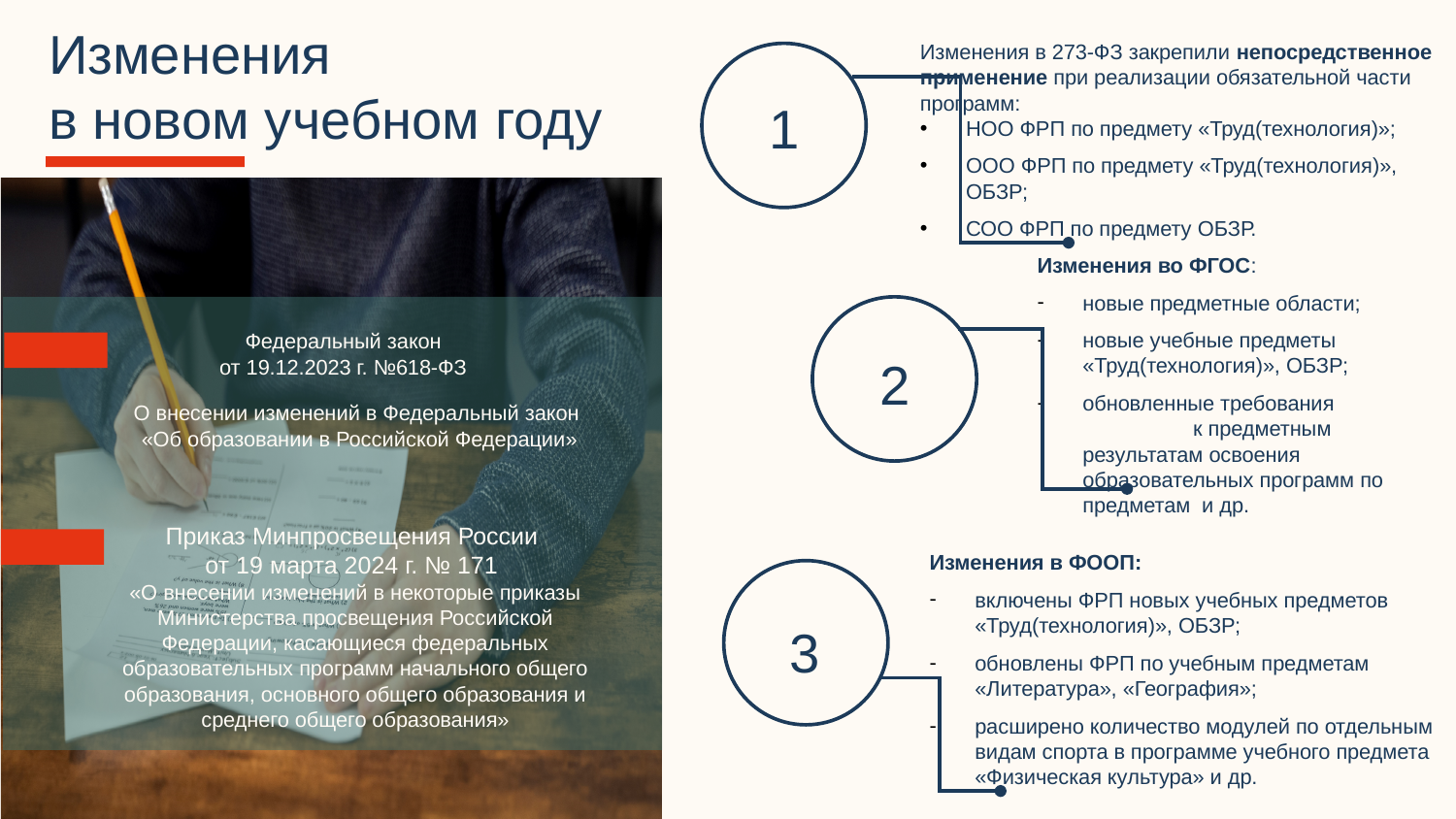

Изменения
в новом учебном году
Изменения в 273-ФЗ закрепили непосредственное применение при реализации обязательной части программ:
НОО ФРП по предмету «Труд(технология)»;
ООО ФРП по предмету «Труд(технология)», ОБЗР;
СОО ФРП по предмету ОБЗР.

1

Изменения во ФГОС:
новые предметные области;
новые учебные предметы «Труд(технология)», ОБЗР;
обновленные требования                                    к предметным результатам освоения образовательных программ по предметам  и др.

Федеральный закон
от 19.12.2023 г. №618-ФЗ

2
О внесении изменений в Федеральный закон
«Об образовании в Российской Федерации»

Приказ Минпросвещения России
от 19 марта 2024 г. № 171
«О внесении изменений в некоторые приказы Министерства просвещения Российской Федерации, касающиеся федеральных образовательных программ начального общего образования, основного общего образования и среднего общего образования»

Изменения в ФООП:
включены ФРП новых учебных предметов «Труд(технология)», ОБЗР;
обновлены ФРП по учебным предметам «Литература», «География»;
расширено количество модулей по отдельным видам спорта в программе учебного предмета «Физическая культура» и др.

3